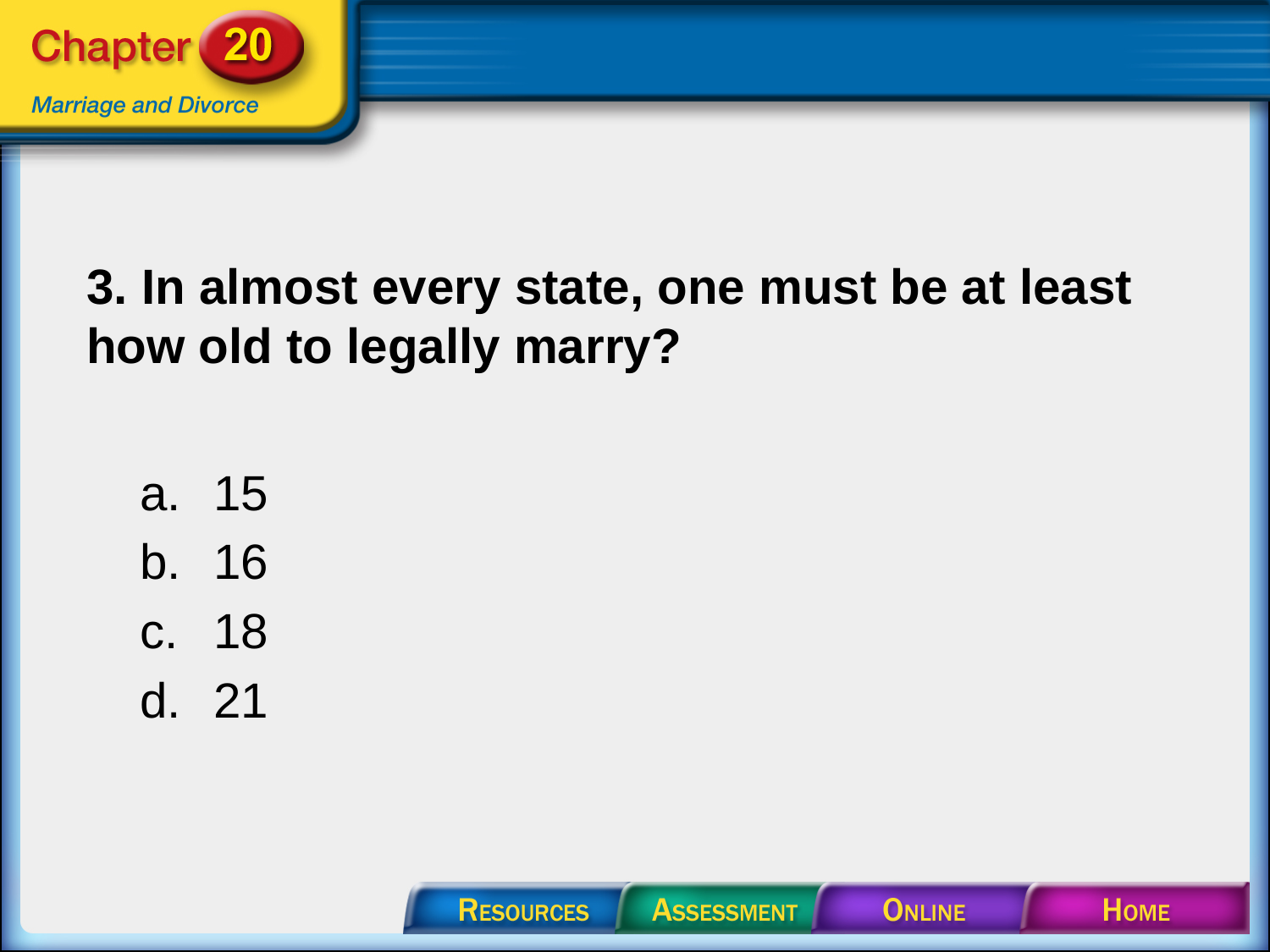

# 3. In almost every state, one must be at least how old to legally marry?
15
16
18
21